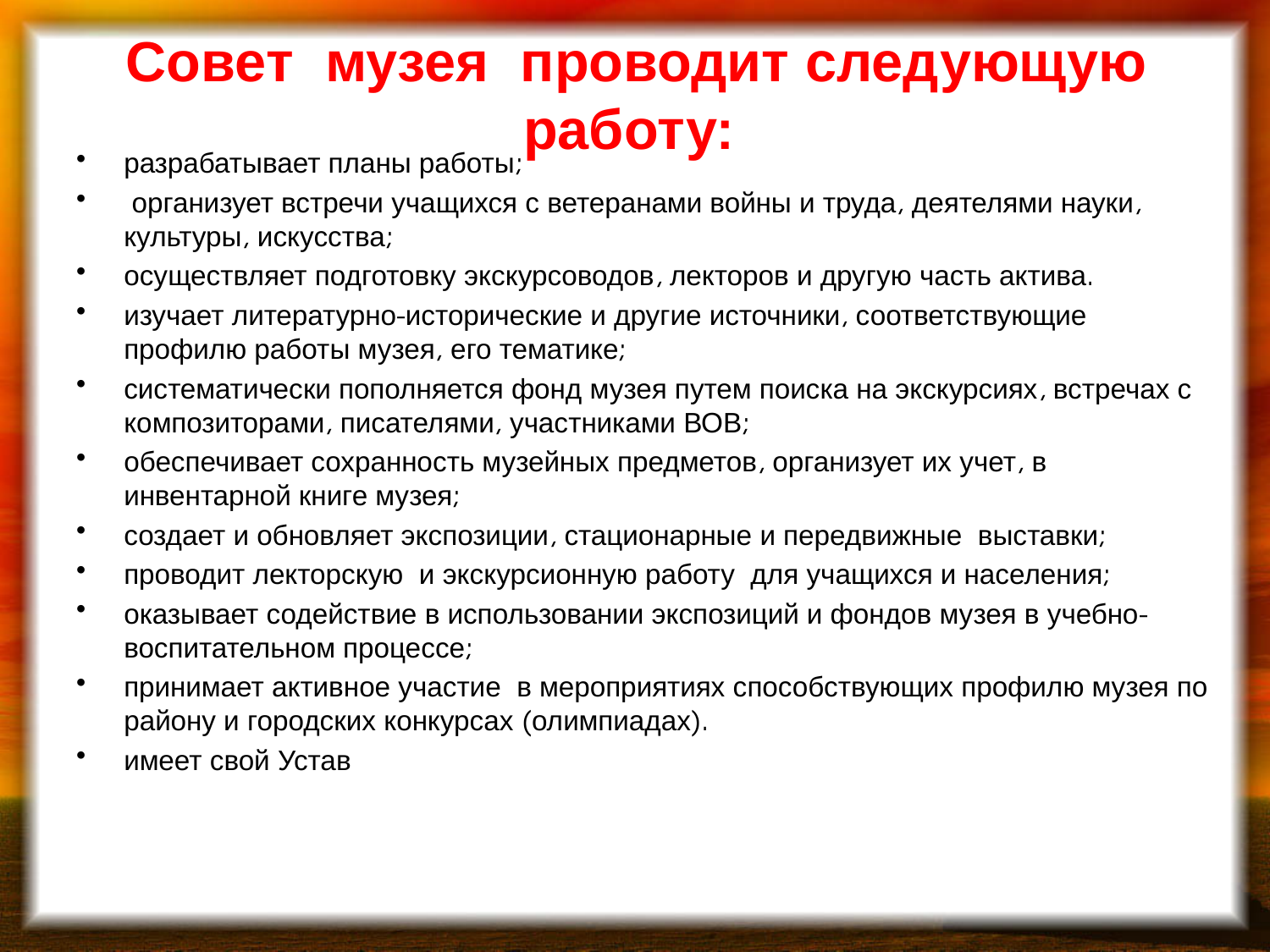

# Совет  музея  проводит следующую работу:
разрабатывает планы работы;
 организует встречи учащихся с ветеранами войны и труда, деятелями науки, культуры, искусства;
осуществляет подготовку экскурсоводов, лекторов и другую часть актива.
изучает литературно-исторические и другие источники, соответствующие профилю работы музея, его тематике;
систематически пополняется фонд музея путем поиска на экскурсиях, встречах с композиторами, писателями, участниками ВОВ;
обеспечивает сохранность музейных предметов, организует их учет, в инвентарной книге музея;
создает и обновляет экспозиции, стационарные и передвижные  выставки;
проводит лекторскую  и экскурсионную работу  для учащихся и населения;
оказывает содействие в использовании экспозиций и фондов музея в учебно-воспитательном процессе;
принимает активное участие  в мероприятиях способствующих профилю музея по району и городских конкурсах (олимпиадах).
имеет свой Устав